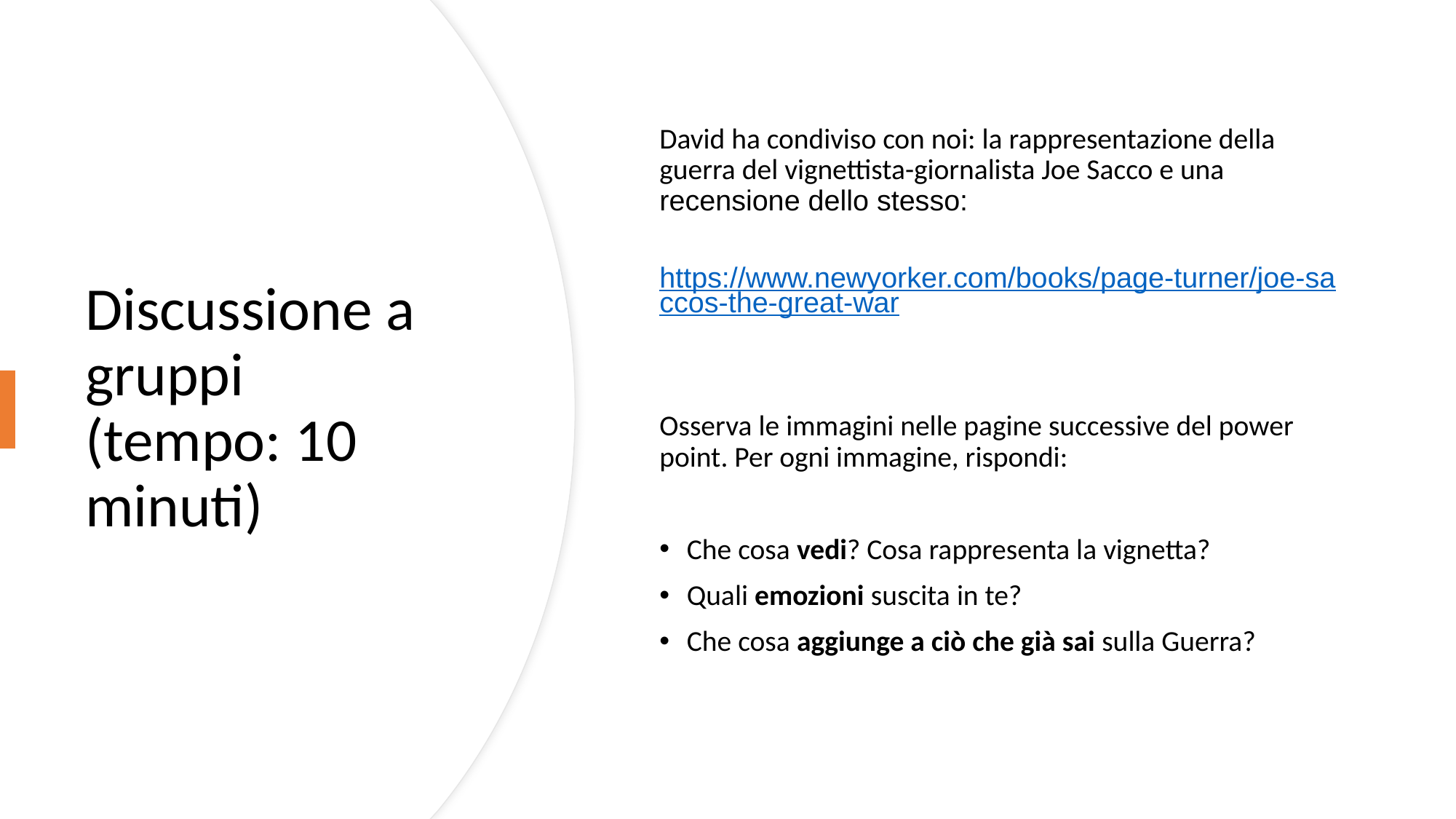

David ha condiviso con noi: la rappresentazione della guerra del vignettista-giornalista Joe Sacco e una recensione dello stesso:
https://www.newyorker.com/books/page-turner/joe-saccos-the-great-war

Osserva le immagini nelle pagine successive del power point. Per ogni immagine, rispondi:

Che cosa vedi? Cosa rappresenta la vignetta?
Quali emozioni suscita in te?
Che cosa aggiunge a ciò che già sai sulla Guerra?
# Discussione a gruppi (tempo: 10 minuti)